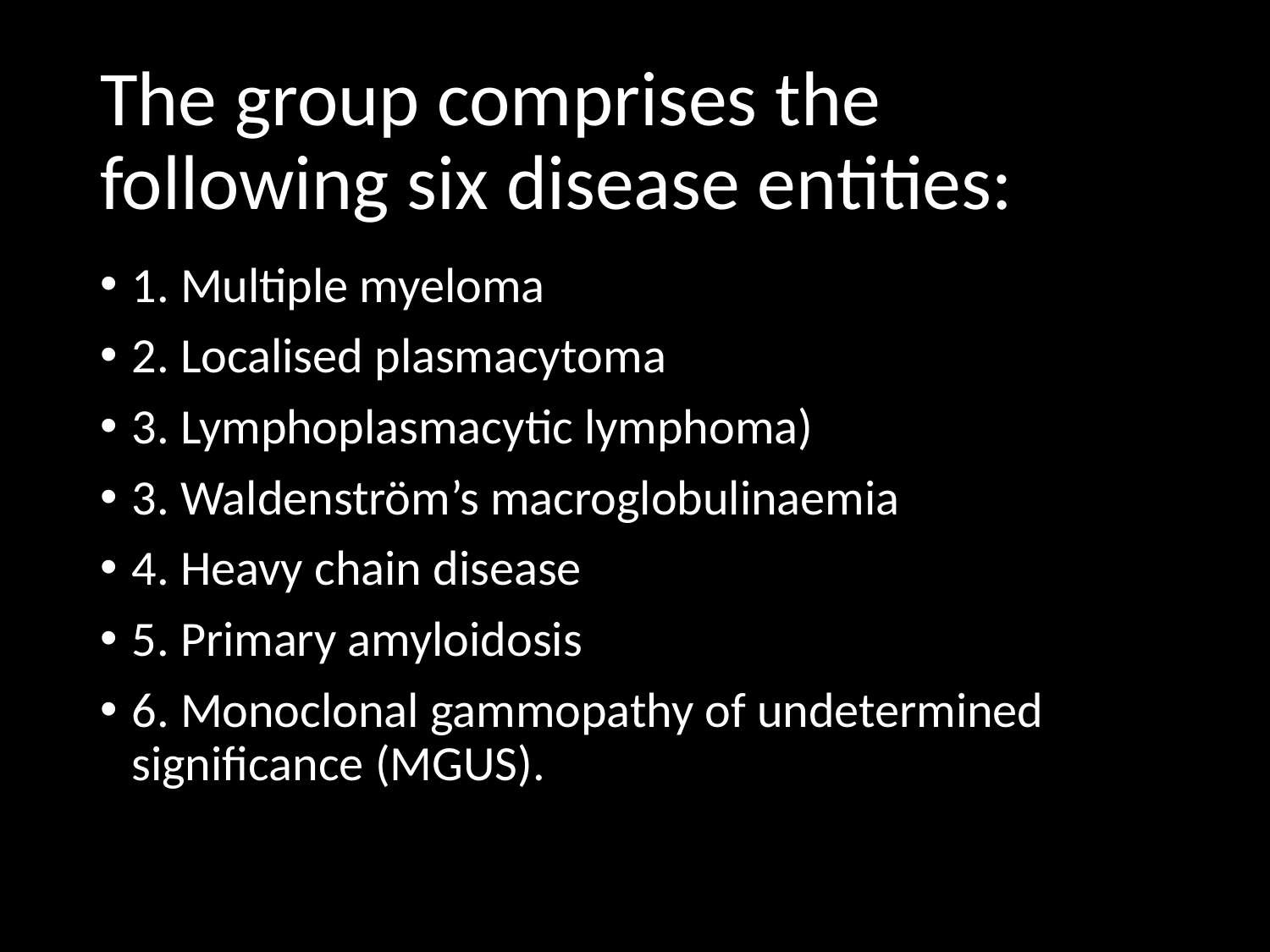

# The group comprises the following six disease entities:
1. Multiple myeloma
2. Localised plasmacytoma
3. Lymphoplasmacytic lymphoma)
3. Waldenström’s macroglobulinaemia
4. Heavy chain disease
5. Primary amyloidosis
6. Monoclonal gammopathy of undetermined significance (MGUS).